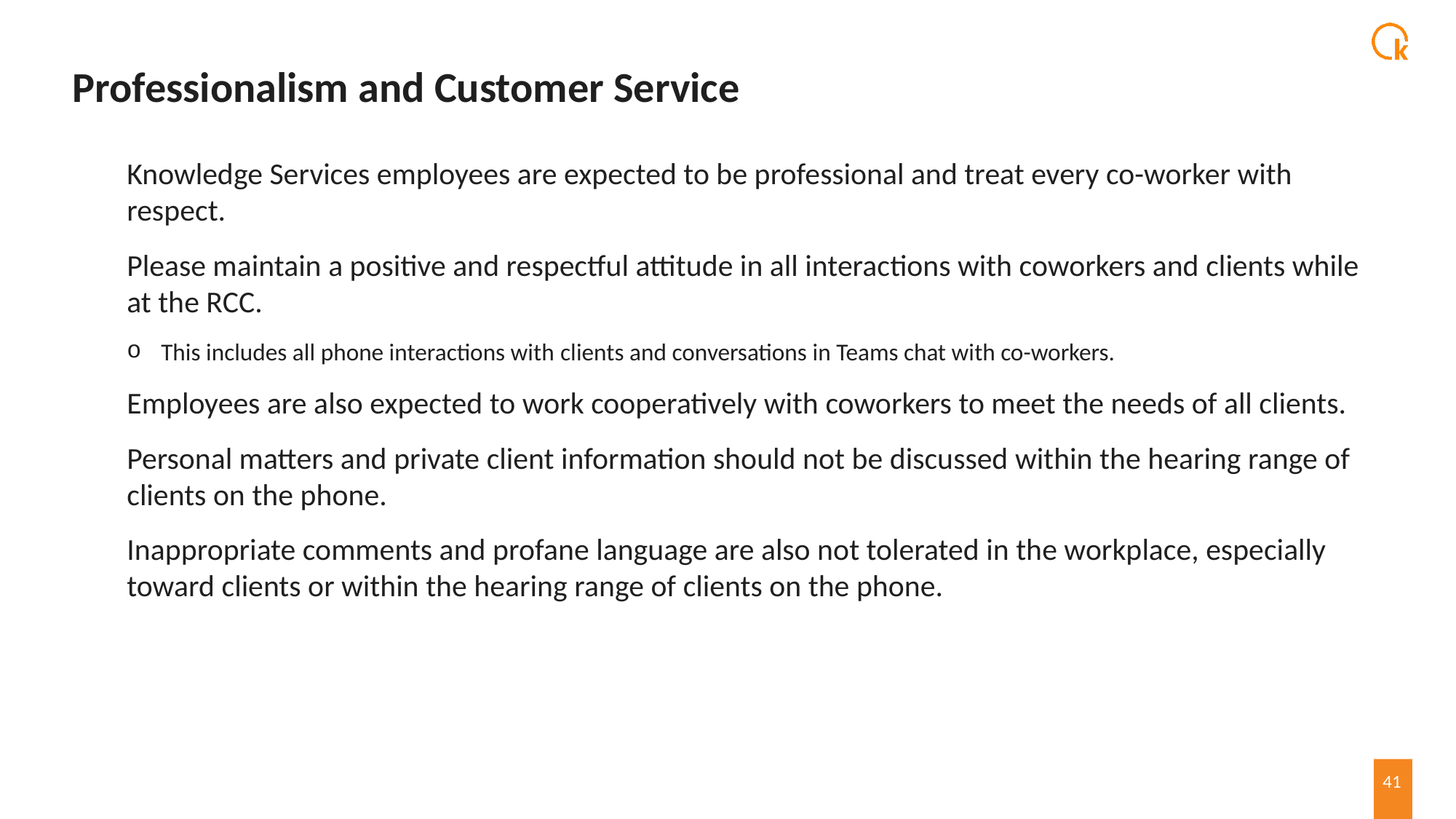

# Professionalism and Customer Service
Knowledge Services employees are expected to be professional and treat every co-worker with respect.
Please maintain a positive and respectful attitude in all interactions with coworkers and clients while at the RCC.
This includes all phone interactions with clients and conversations in Teams chat with co-workers.
Employees are also expected to work cooperatively with coworkers to meet the needs of all clients.
Personal matters and private client information should not be discussed within the hearing range of clients on the phone.
Inappropriate comments and profane language are also not tolerated in the workplace, especially toward clients or within the hearing range of clients on the phone.

41